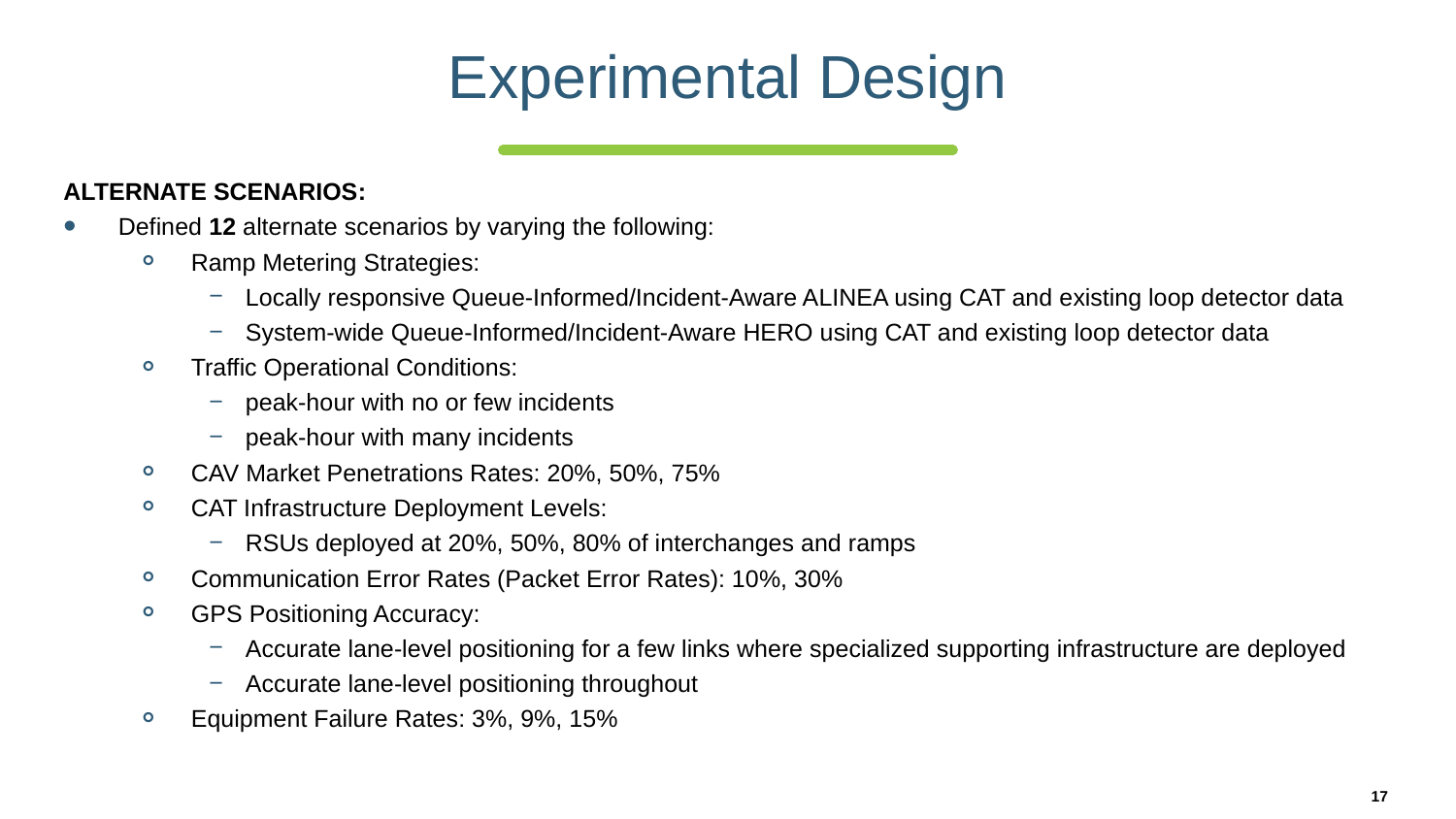

# Experimental Design
Alternate Scenarios:
Defined 12 alternate scenarios by varying the following:
Ramp Metering Strategies:
Locally responsive Queue-Informed/Incident-Aware ALINEA using CAT and existing loop detector data
System-wide Queue-Informed/Incident-Aware HERO using CAT and existing loop detector data
Traffic Operational Conditions:
peak-hour with no or few incidents
peak-hour with many incidents
CAV Market Penetrations Rates: 20%, 50%, 75%
CAT Infrastructure Deployment Levels:
RSUs deployed at 20%, 50%, 80% of interchanges and ramps
Communication Error Rates (Packet Error Rates): 10%, 30%
GPS Positioning Accuracy:
Accurate lane-level positioning for a few links where specialized supporting infrastructure are deployed
Accurate lane-level positioning throughout
Equipment Failure Rates: 3%, 9%, 15%
17